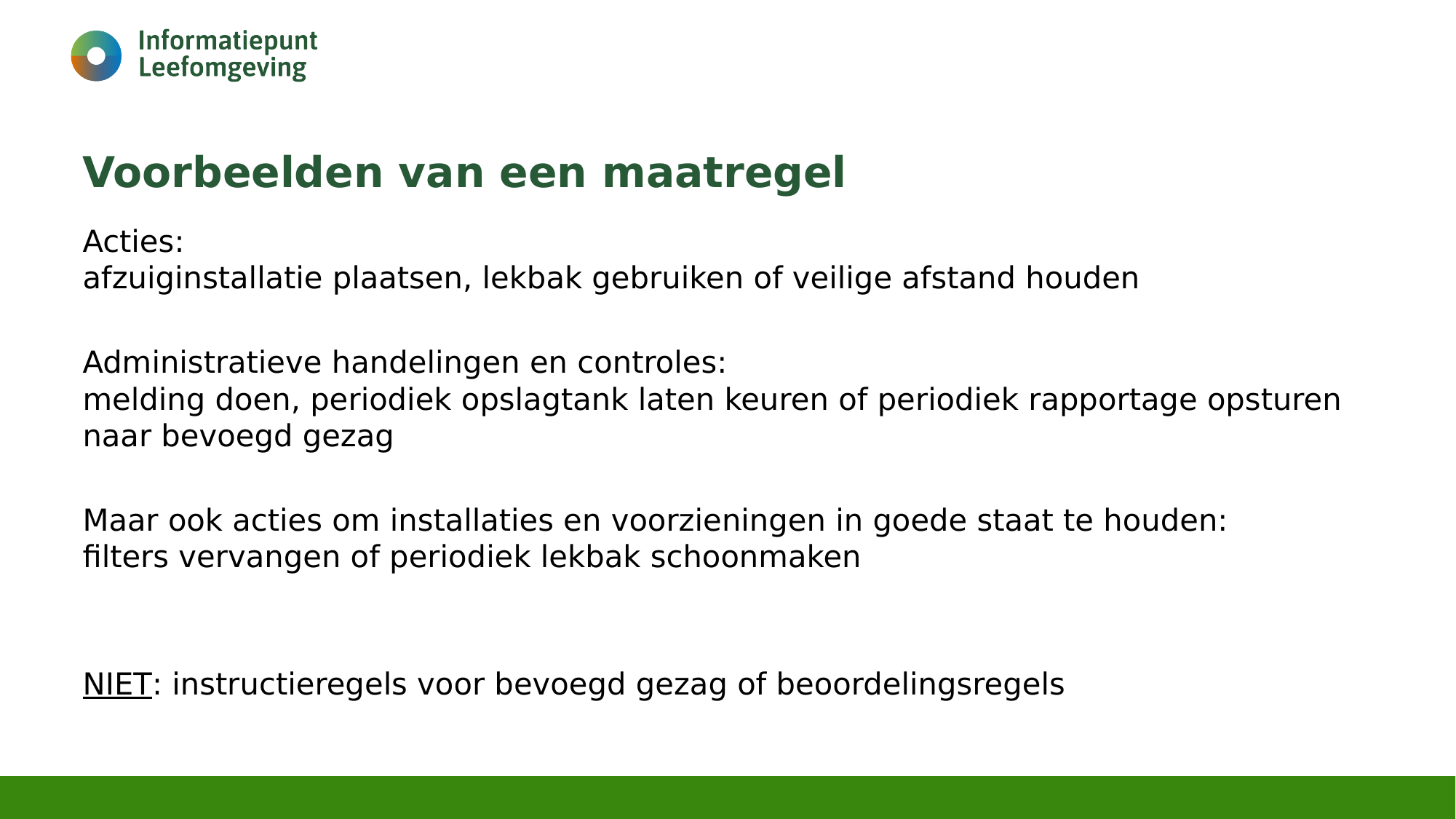

# Voorbeelden van een maatregel
Acties:
afzuiginstallatie plaatsen, lekbak gebruiken of veilige afstand houden

Administratieve handelingen en controles:
melding doen, periodiek opslagtank laten keuren of periodiek rapportage opsturen naar bevoegd gezag

Maar ook acties om installaties en voorzieningen in goede staat te houden:
filters vervangen of periodiek lekbak schoonmaken

NIET: instructieregels voor bevoegd gezag of beoordelingsregels